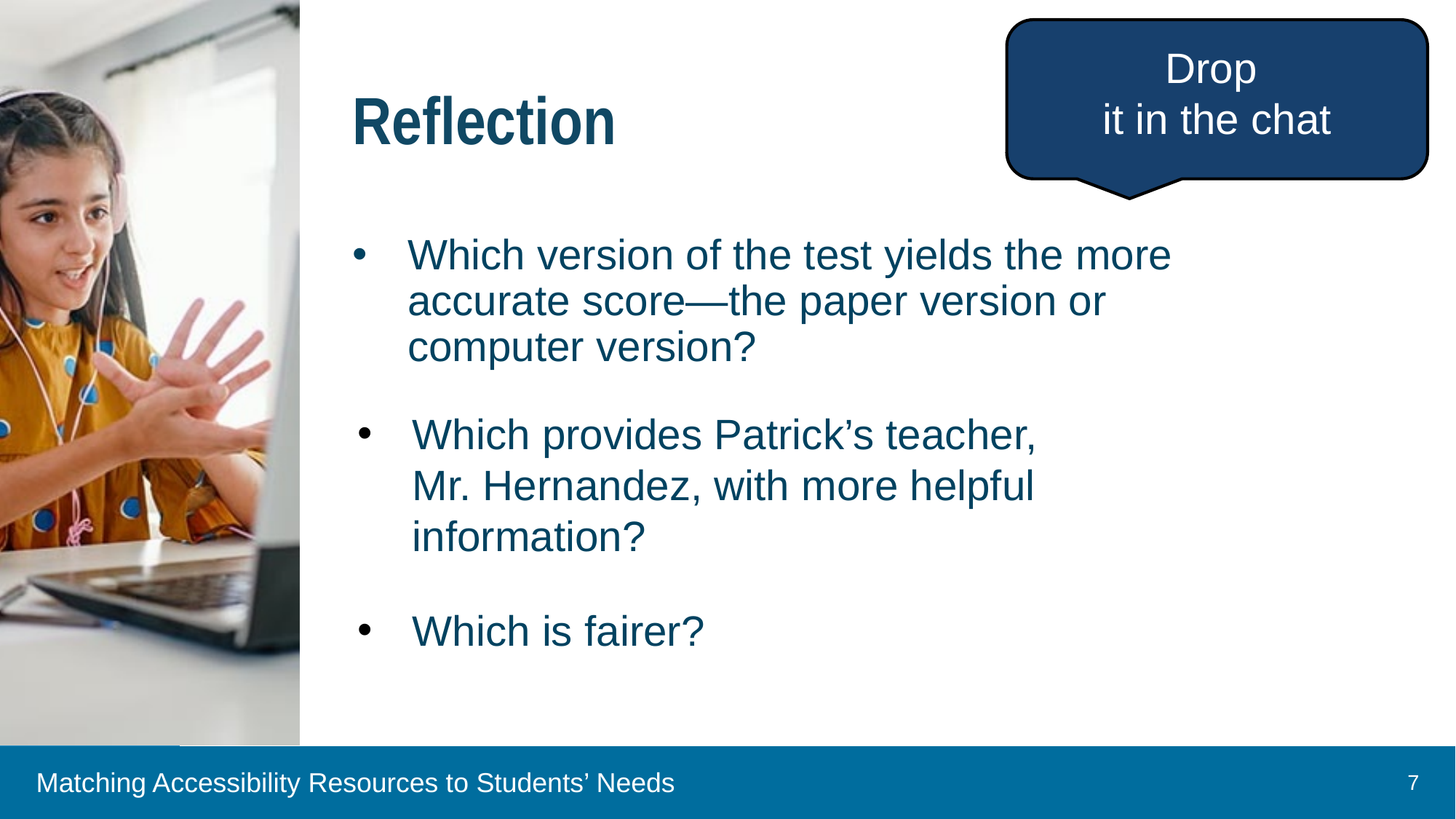

Drop
it in the chat

# Reflection
Which version of the test yields the more accurate score—the paper version or computer version?
Which provides Patrick’s teacher, Mr. Hernandez, with more helpful information? ​
Which is fairer? ​